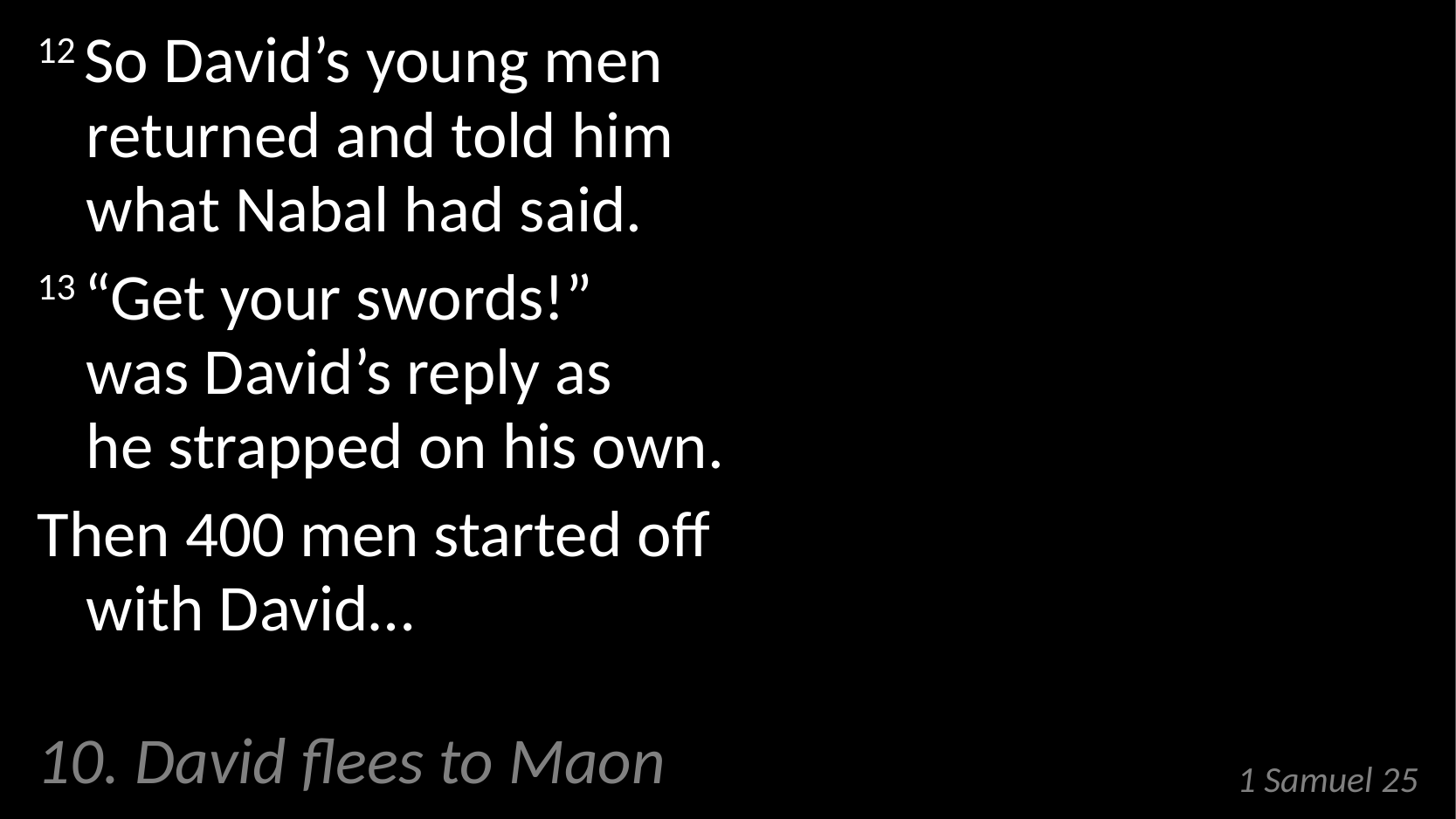

12 So David’s young men returned and told him what Nabal had said.
13 “Get your swords!”
was David’s reply as
he strapped on his own.
Then 400 men started off with David…
10. David flees to Maon
# 1 Samuel 25